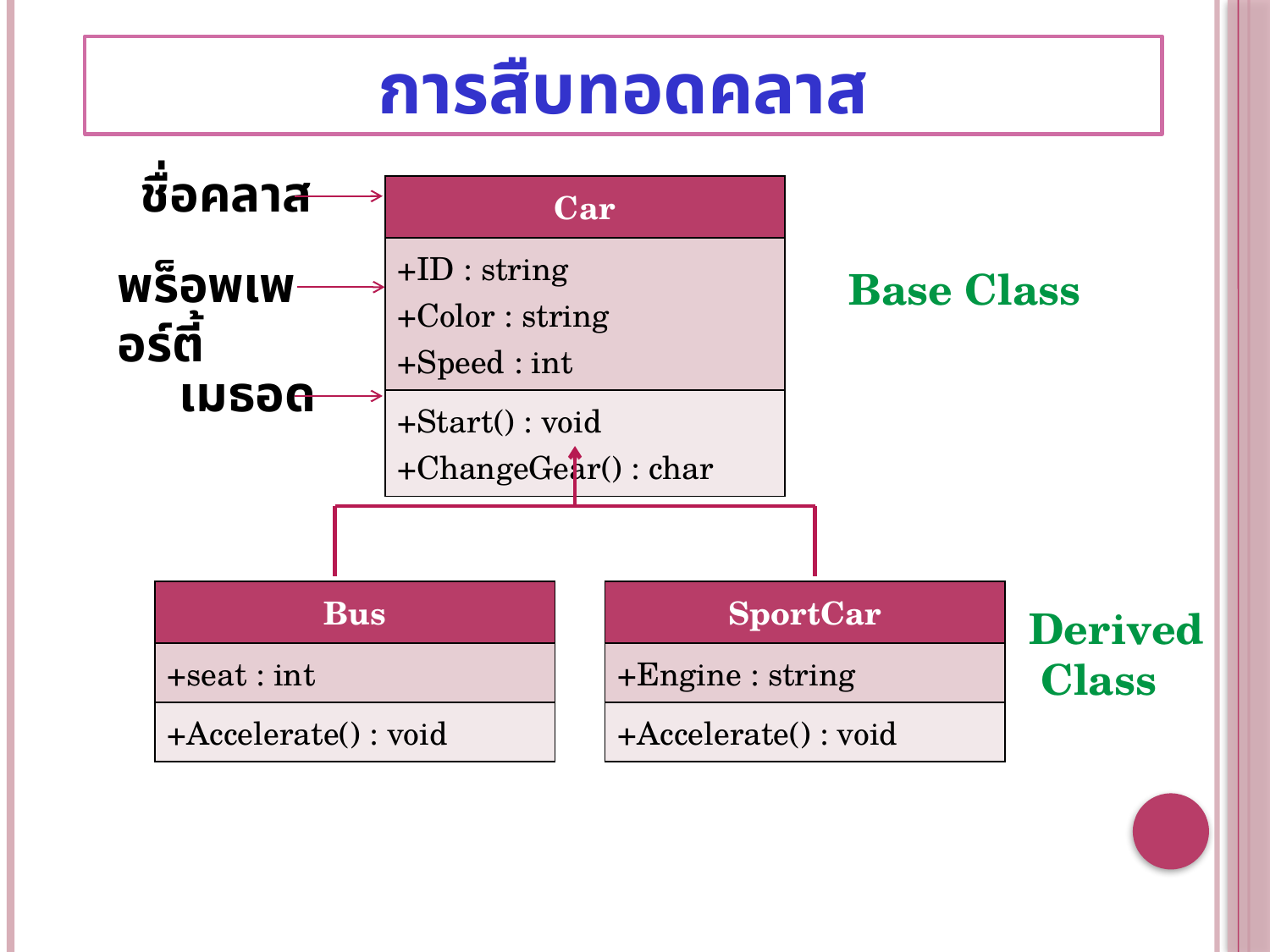

# การสืบทอดคลาส
ชื่อคลาส
| Car |
| --- |
| +ID : string +Color : string +Speed : int |
| +Start() : void +ChangeGear() : char |
พร็อพเพอร์ตี้
Base Class
เมธอด
| Bus |
| --- |
| +seat : int |
| +Accelerate() : void |
| SportCar |
| --- |
| +Engine : string |
| +Accelerate() : void |
Derived
 Class